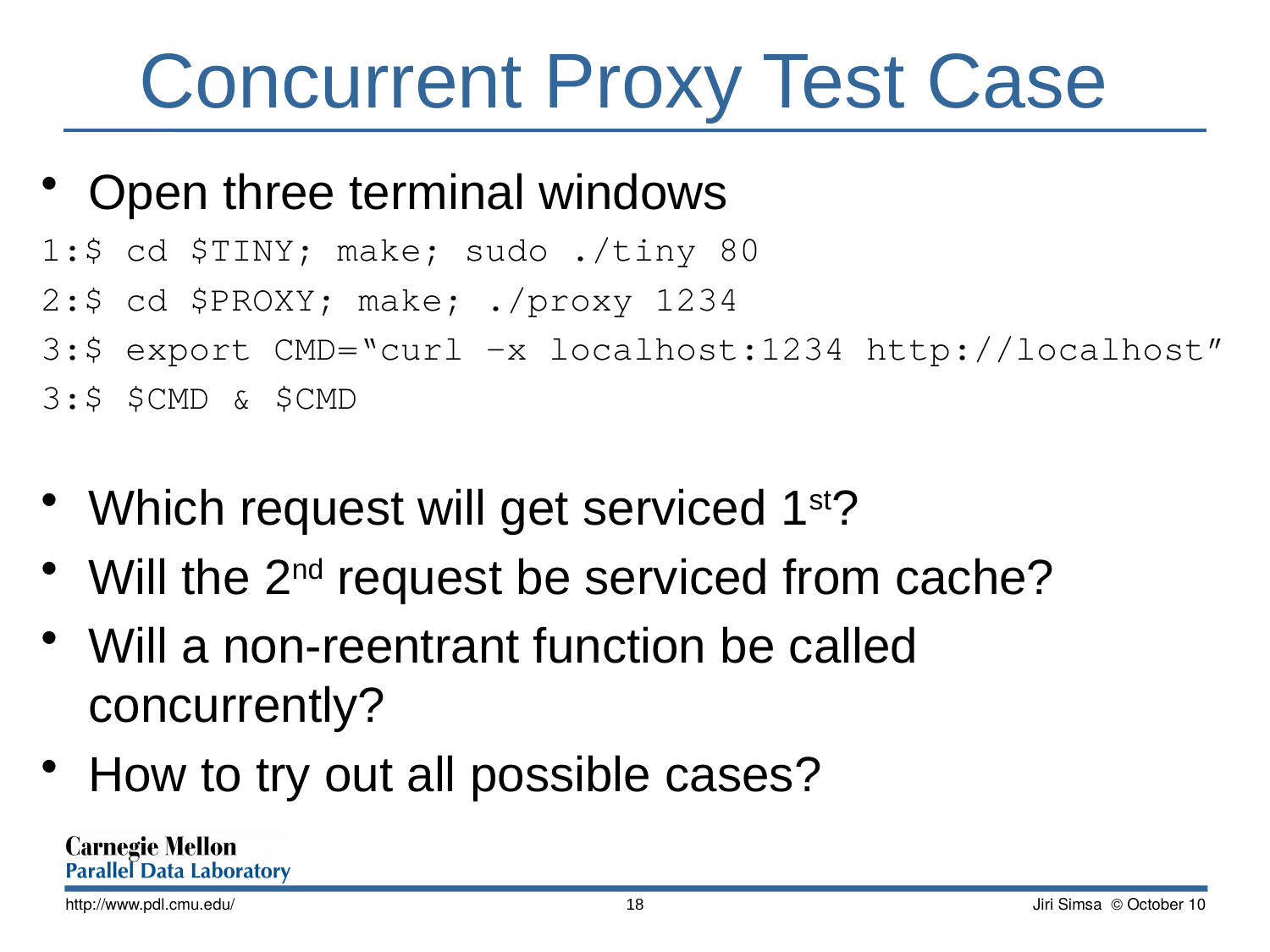

# Concurrent Proxy Test Case
Open three terminal windows
1:$ cd $TINY; make; sudo ./tiny 80
2:$ cd $PROXY; make; ./proxy 1234
3:$ export CMD=“curl –x localhost:1234 http://localhost”
3:$ $CMD & $CMD

Which request will get serviced 1st?
Will the 2nd request be serviced from cache?
Will a non-reentrant function be called concurrently?
How to try out all possible cases?

http://www.pdl.cmu.edu/
18
Jiri Simsa  © October 10